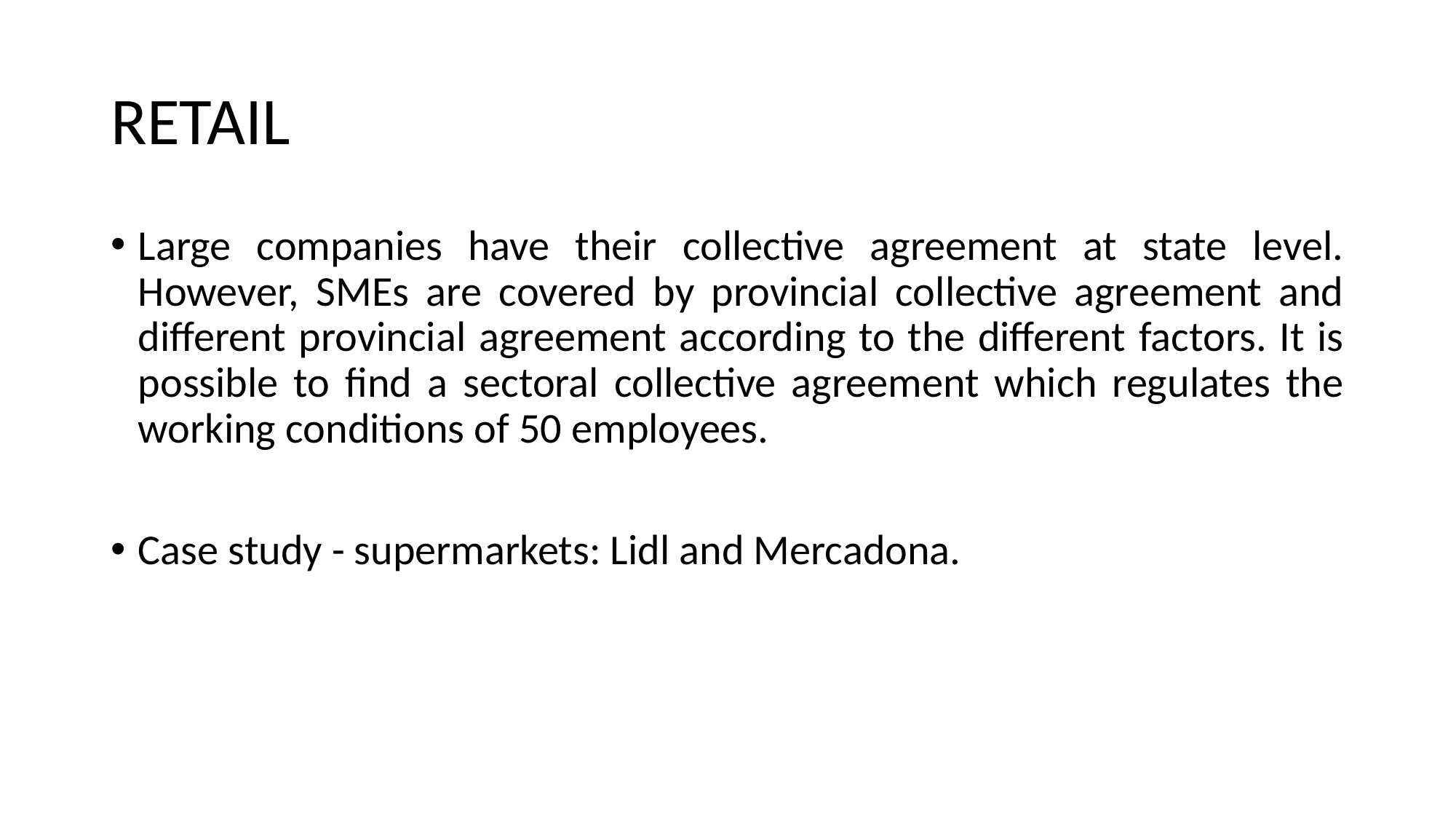

# RETAIL
Large companies have their collective agreement at state level. However, SMEs are covered by provincial collective agreement and different provincial agreement according to the different factors. It is possible to find a sectoral collective agreement which regulates the working conditions of 50 employees.

Case study - supermarkets: Lidl and Mercadona.